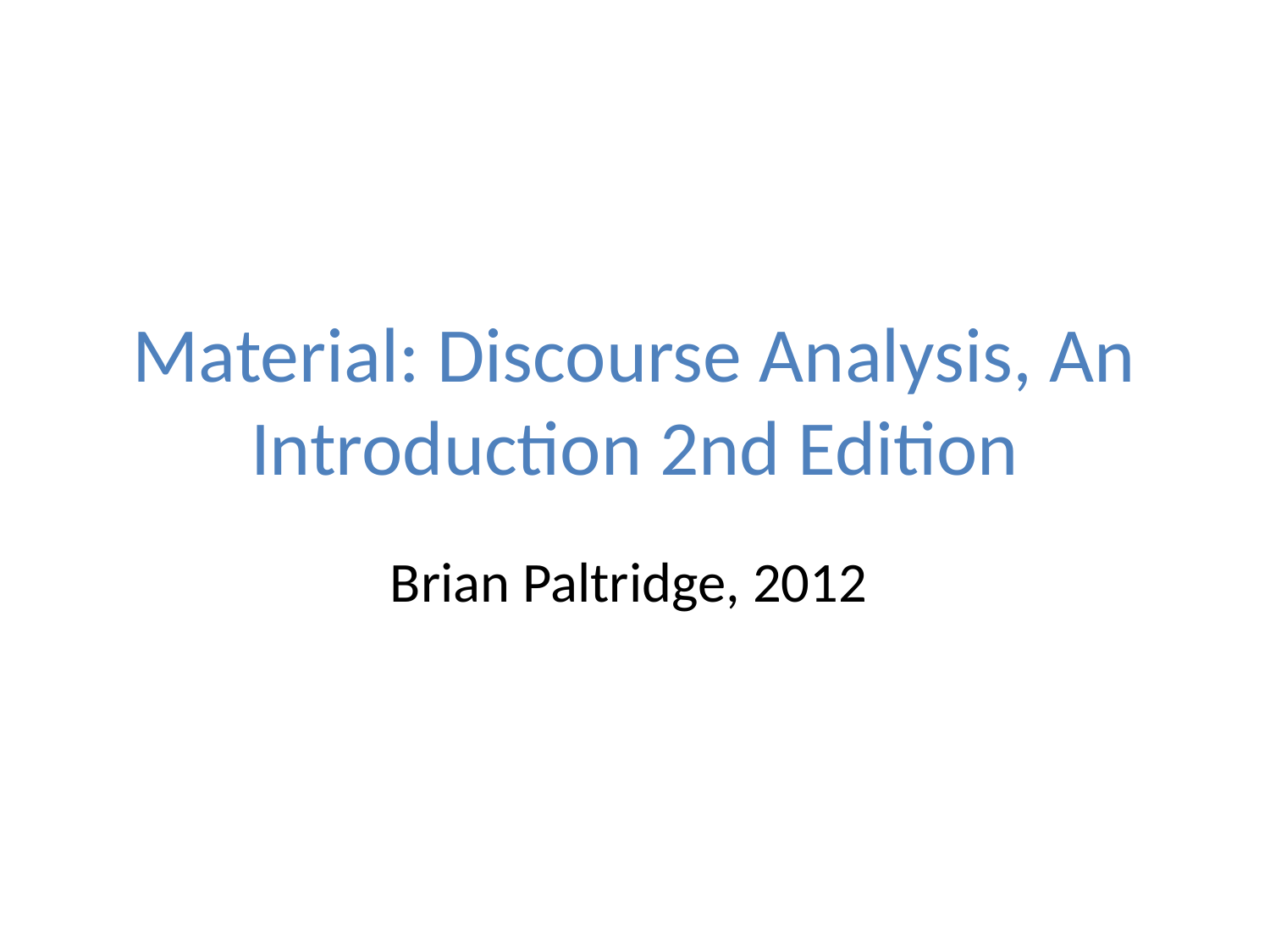

# Material: Discourse Analysis, An Introduction 2nd Edition
Brian Paltridge, 2012